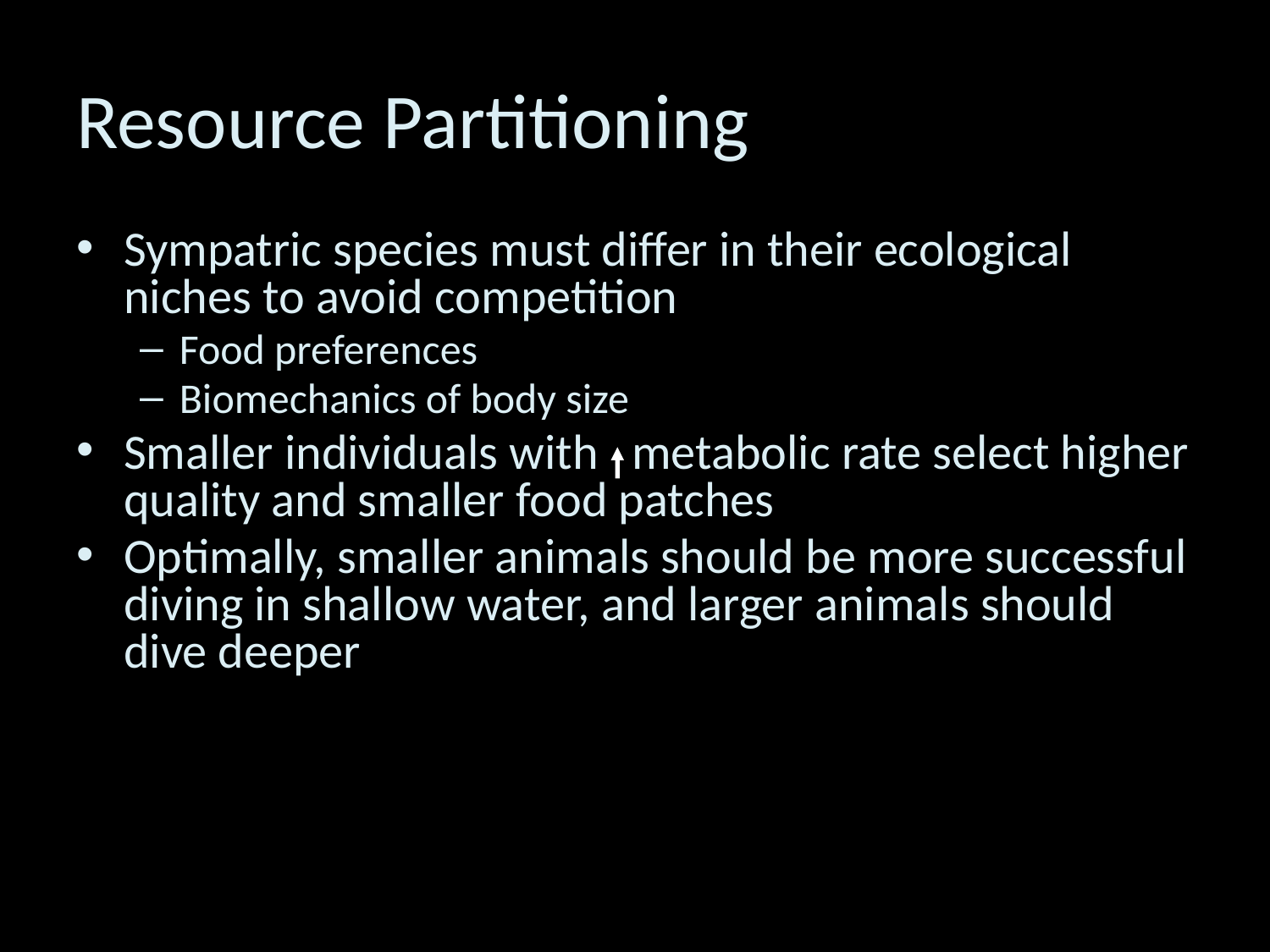

# Resource Partitioning
Sympatric species must differ in their ecological niches to avoid competition
Food preferences
Biomechanics of body size
Smaller individuals with   metabolic rate select higher quality and smaller food patches
Optimally, smaller animals should be more successful diving in shallow water, and larger animals should dive deeper